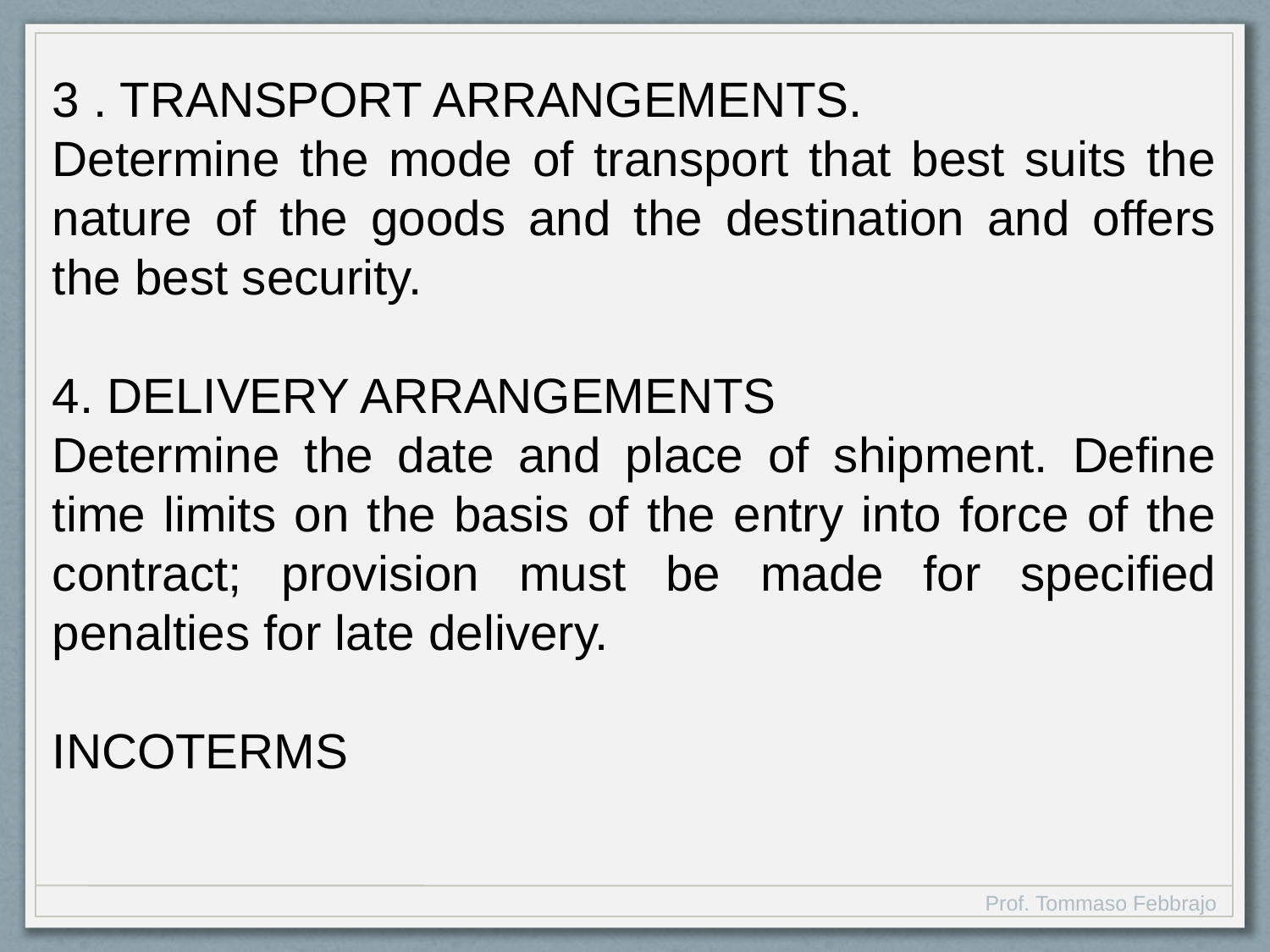

3 . TRANSPORT ARRANGEMENTS.
Determine the mode of transport that best suits the nature of the goods and the destination and offers the best security.

4. DELIVERY ARRANGEMENTS
Determine the date and place of shipment. Define time limits on the basis of the entry into force of the contract; provision must be made for specified penalties for late delivery.

INCOTERMS

Prof. Tommaso Febbrajo